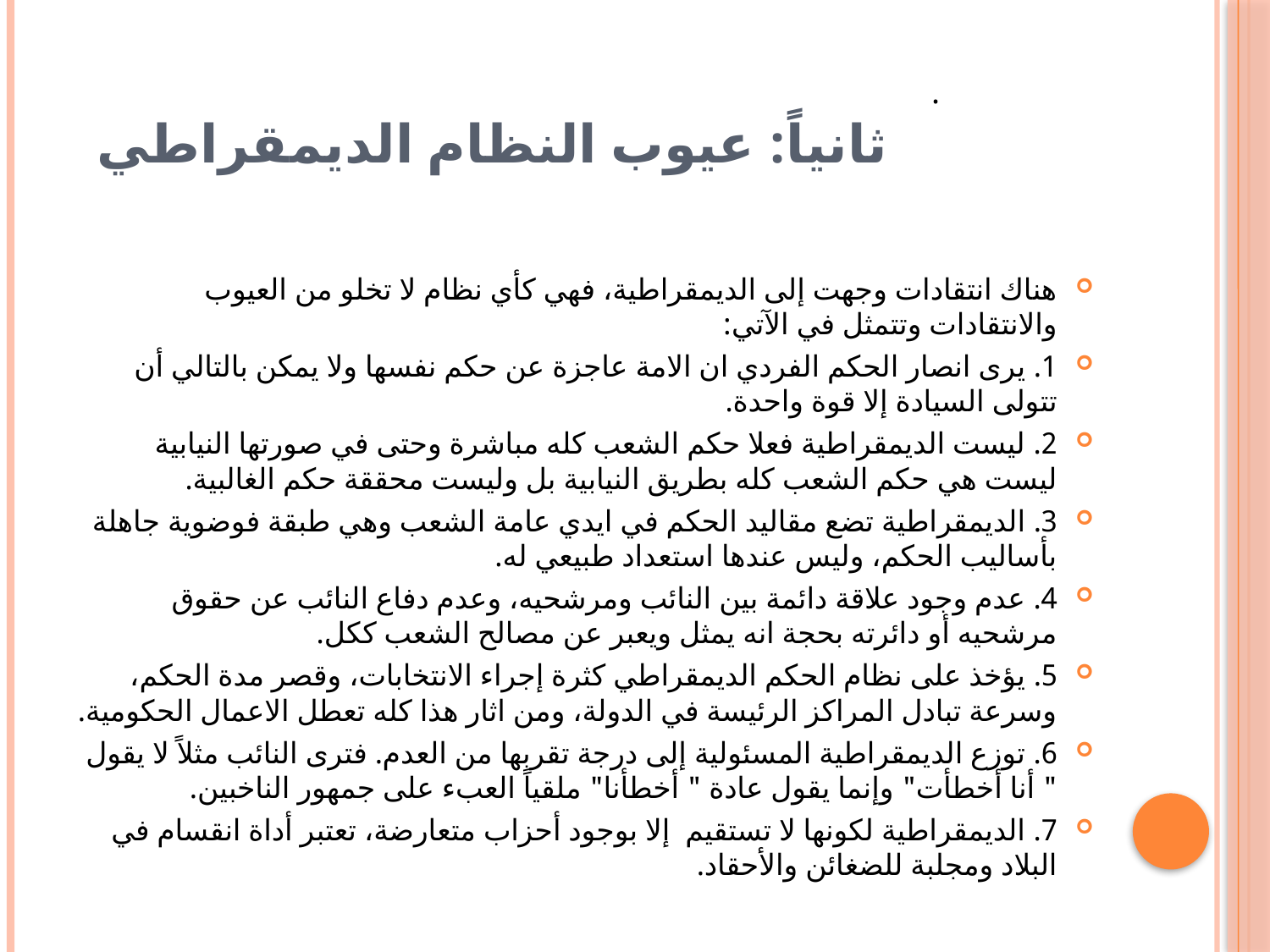

# ثانياً: عيوب النظام الديمقراطي
.

هناك انتقادات وجهت إلى الديمقراطية، فهي كأي نظام لا تخلو من العيوب والانتقادات وتتمثل في الآتي:
1. يرى انصار الحكم الفردي ان الامة عاجزة عن حكم نفسها ولا يمكن بالتالي أن تتولى السيادة إلا قوة واحدة.
2. ليست الديمقراطية فعلا حكم الشعب كله مباشرة وحتى في صورتها النيابية ليست هي حكم الشعب كله بطريق النيابية بل وليست محققة حكم الغالبية.
3. الديمقراطية تضع مقاليد الحكم في ايدي عامة الشعب وهي طبقة فوضوية جاهلة بأساليب الحكم، وليس عندها استعداد طبيعي له.
4. عدم وجود علاقة دائمة بين النائب ومرشحيه، وعدم دفاع النائب عن حقوق مرشحيه أو دائرته بحجة انه يمثل ويعبر عن مصالح الشعب ككل.
5. يؤخذ على نظام الحكم الديمقراطي كثرة إجراء الانتخابات، وقصر مدة الحكم، وسرعة تبادل المراكز الرئيسة في الدولة، ومن اثار هذا كله تعطل الاعمال الحكومية.
6. توزع الديمقراطية المسئولية إلى درجة تقربها من العدم. فترى النائب مثلاً لا يقول " أنا أخطأت" وإنما يقول عادة " أخطأنا" ملقياً العبء على جمهور الناخبين.
7. الديمقراطية لكونها لا تستقيم  إلا بوجود أحزاب متعارضة، تعتبر أداة انقسام في البلاد ومجلبة للضغائن والأحقاد.